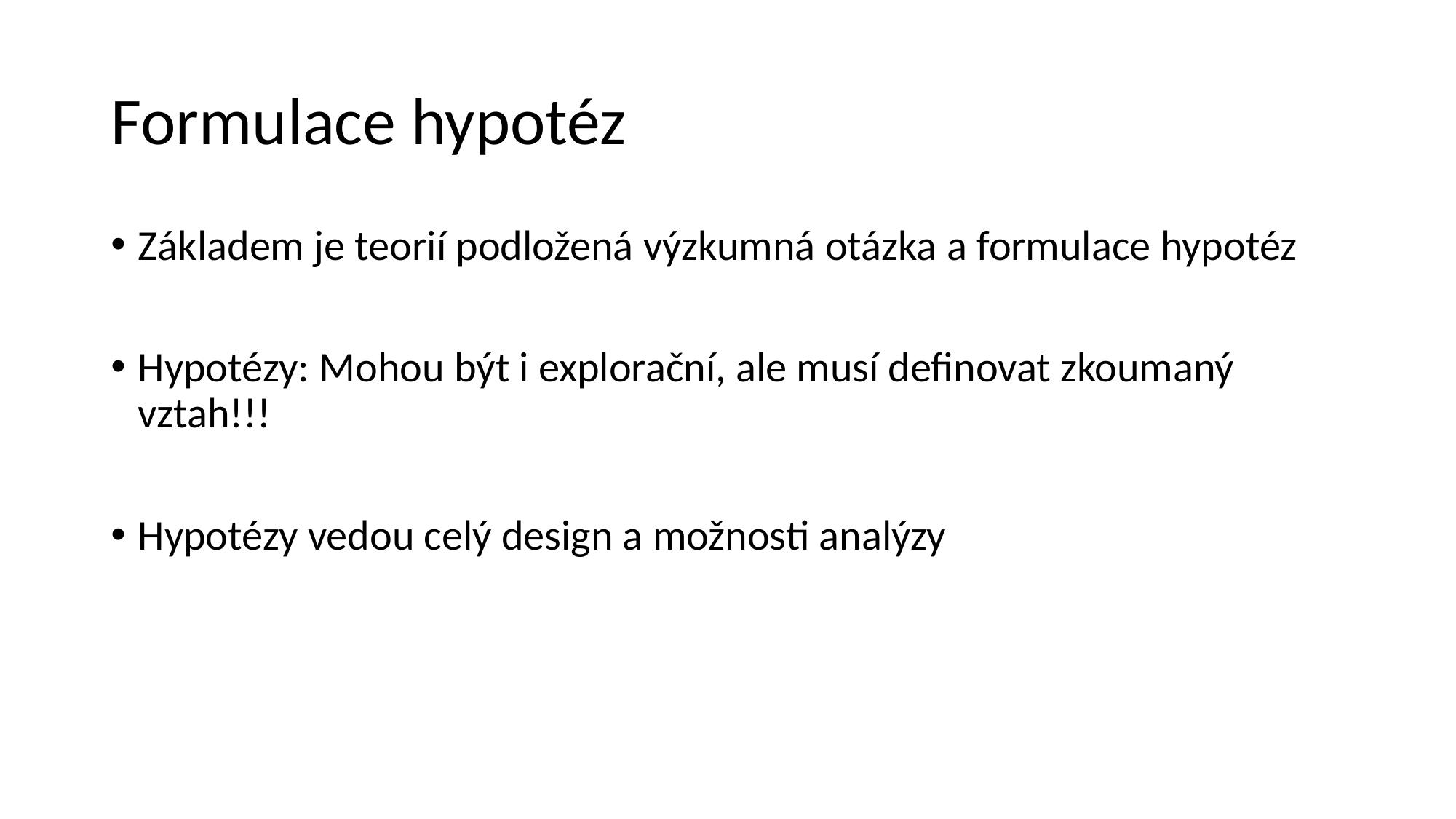

# Formulace hypotéz
Základem je teorií podložená výzkumná otázka a formulace hypotéz

Hypotézy: Mohou být i explorační, ale musí definovat zkoumaný vztah!!!

Hypotézy vedou celý design a možnosti analýzy